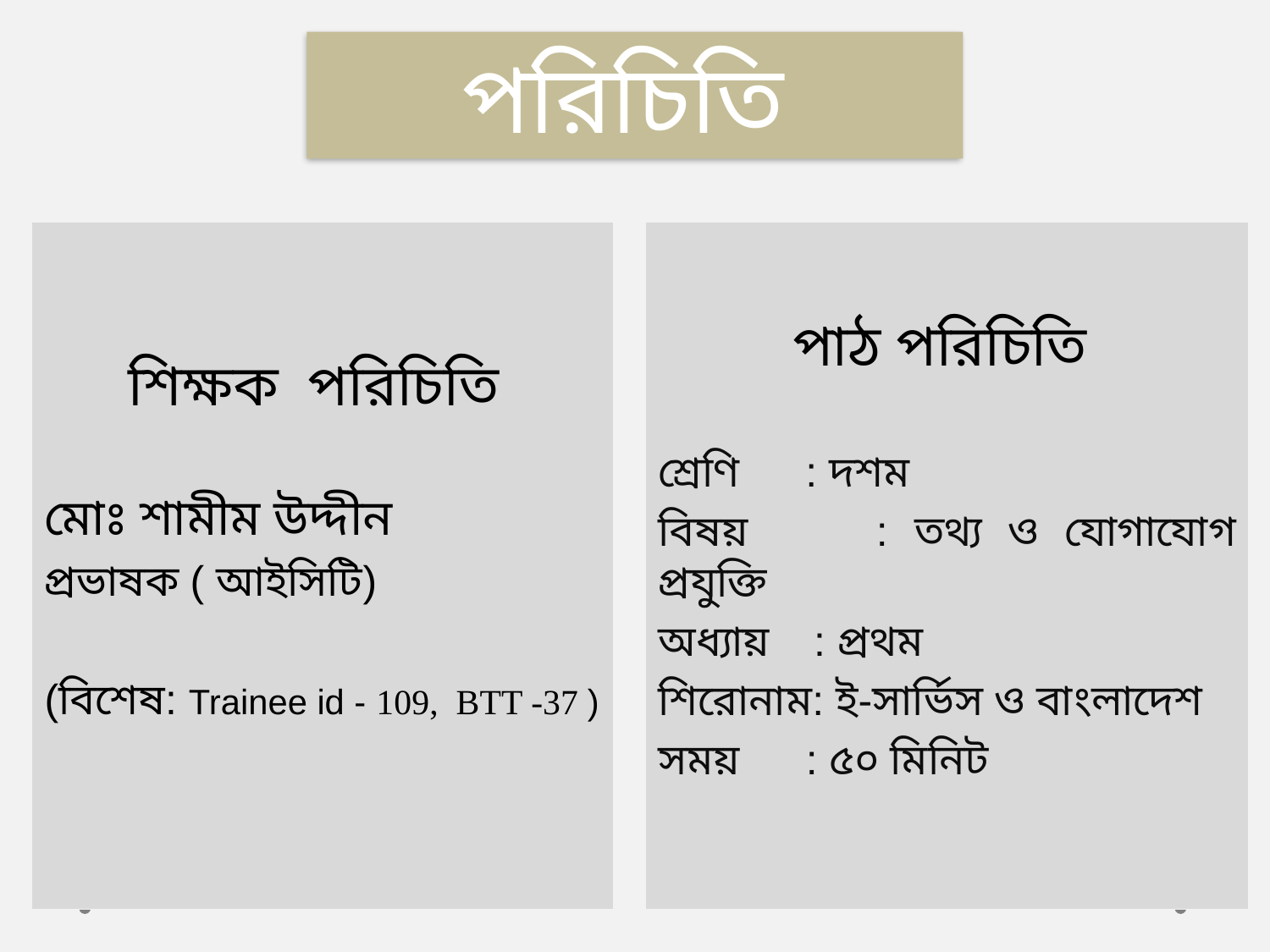

# পরিচিতি
 শিক্ষক  পরিচিতি

মোঃ শামীম উদ্দীন
প্রভাষক ( আইসিটি)

(বিশেষ: Trainee id - 109,  BTT -37 )

পাঠ পরিচিতি

শ্রেণি      : দশম
বিষয়     : তথ্য ও যোগাযোগ প্রযুক্তি
অধ্যায়    : প্রথম
শিরোনাম: ই-সার্ভিস ও বাংলাদেশ
সময়      : ৫০ মিনিট